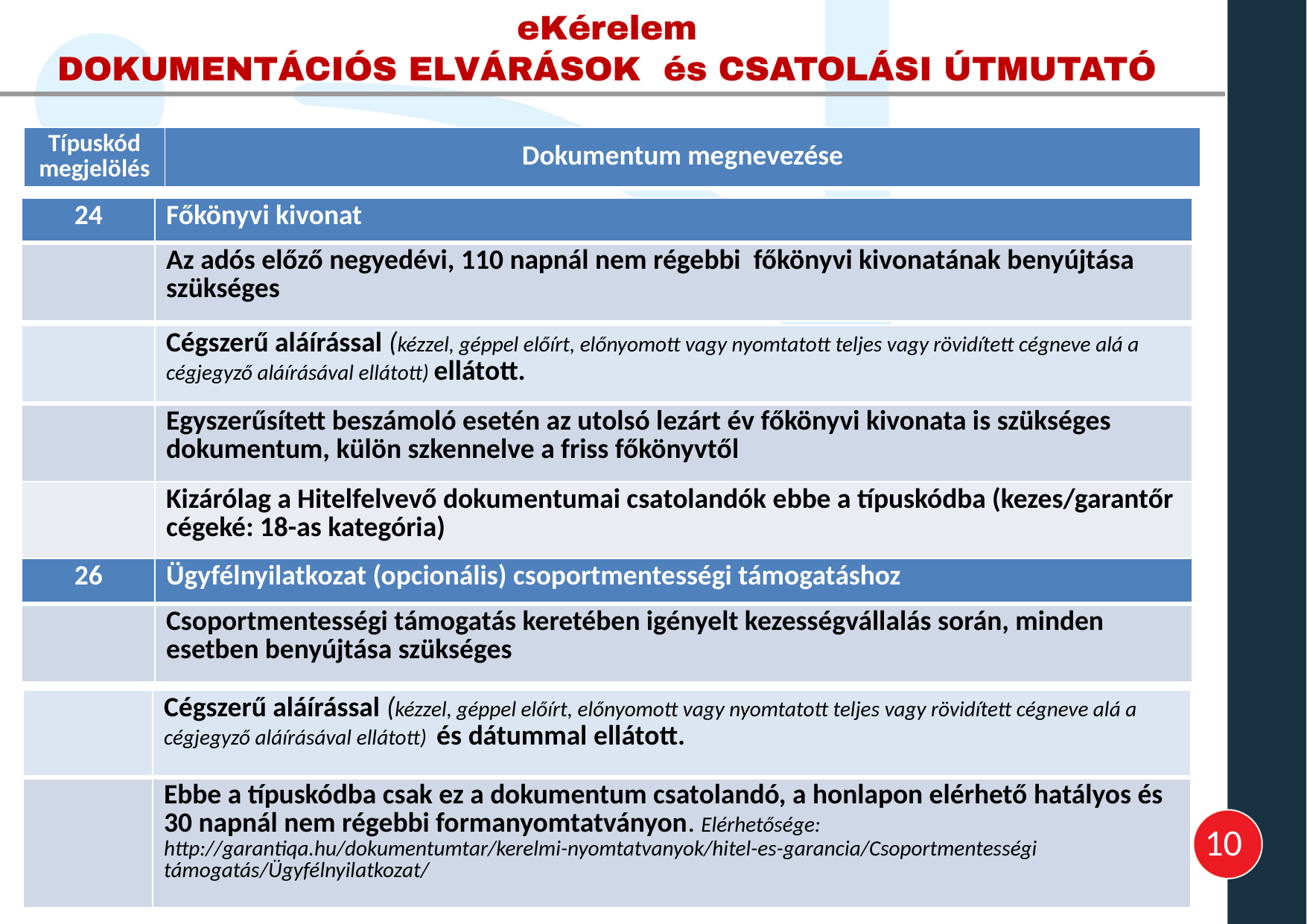

eKérelem
DOKUMENTÁCIÓS ELVÁRÁSOK  és CSATOLÁSI ÚTMUTATÓ

| Típuskód megjelölés | Dokumentum megnevezése |
| --- | --- |
| 24 | Főkönyvi kivonat |
| --- | --- |
|  | Az adós előző negyedévi, 110 napnál nem régebbi főkönyvi kivonatának benyújtása szükséges |
|  | Cégszerű aláírással (kézzel, géppel előírt, előnyomott vagy nyomtatott teljes vagy rövidített cégneve alá a cégjegyző aláírásával ellátott) ellátott. |
| --- | --- |
|  | Egyszerűsített beszámoló esetén az utolsó lezárt év főkönyvi kivonata is szükséges dokumentum, külön szkennelve a friss főkönyvtől |
|  | Kizárólag a Hitelfelvevő dokumentumai csatolandók ebbe a típuskódba (kezes/garantőr cégeké: 18-as kategória) |
| 26 | Ügyfélnyilatkozat (opcionális) csoportmentességi támogatáshoz |
| --- | --- |
|  | Csoportmentességi támogatás keretében igényelt kezességvállalás során, minden esetben benyújtása szükséges |
|  | Cégszerű aláírással (kézzel, géppel előírt, előnyomott vagy nyomtatott teljes vagy rövidített cégneve alá a cégjegyző aláírásával ellátott) és dátummal ellátott. |
| --- | --- |
|  | Ebbe a típuskódba csak ez a dokumentum csatolandó, a honlapon elérhető hatályos és 30 napnál nem régebbi formanyomtatványon. Elérhetősége: http://garantiqa.hu/dokumentumtar/kerelmi-nyomtatvanyok/hitel-es-garancia/Csoportmentességi támogatás/Ügyfélnyilatkozat/ |